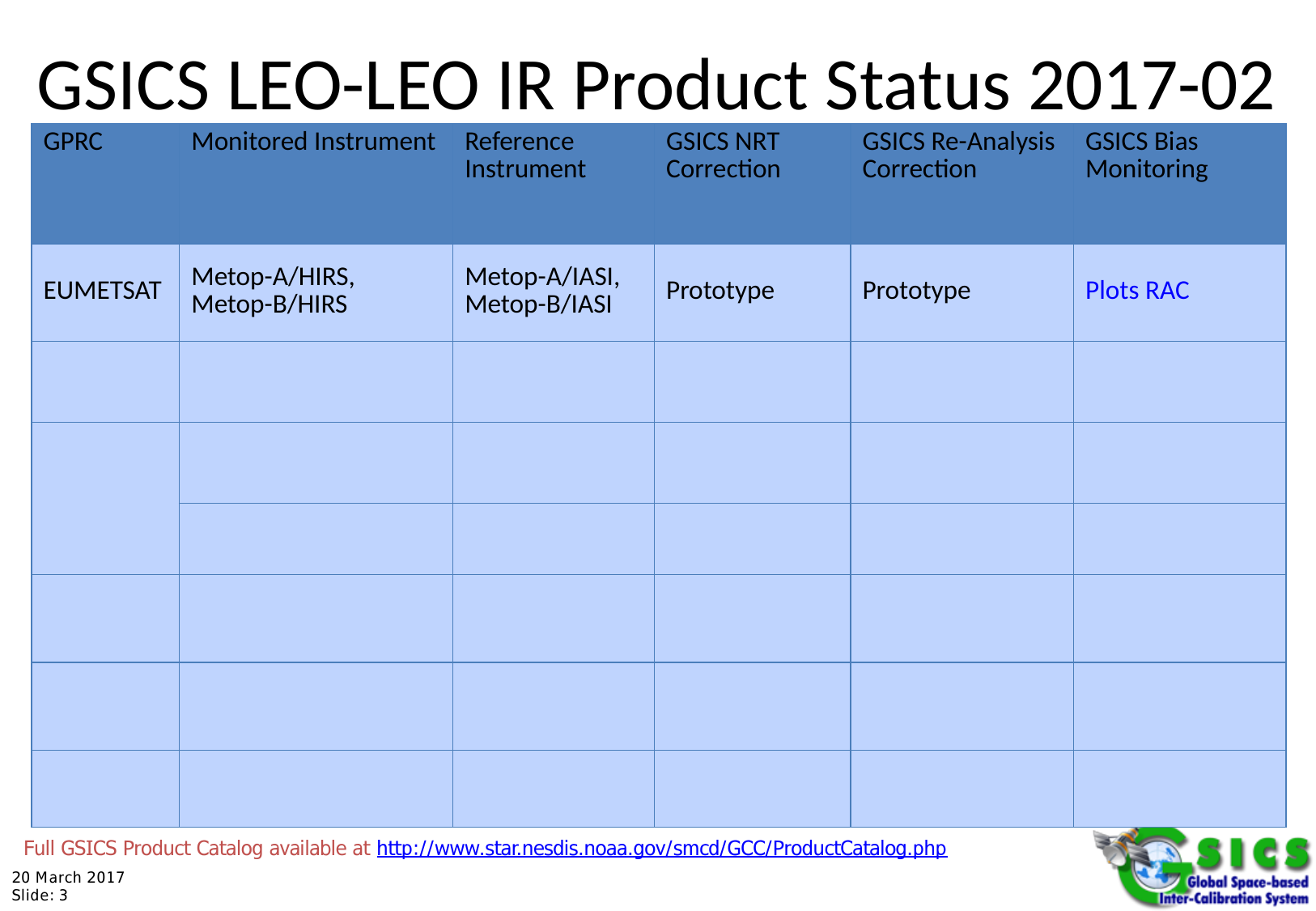

GSICS LEO-LEO IR Product Status 2017-02
| GPRC | Monitored Instrument | Reference Instrument | GSICS NRT Correction | GSICS Re-Analysis Correction | GSICS Bias Monitoring |
| --- | --- | --- | --- | --- | --- |
| EUMETSAT | Metop-A/HIRS, Metop-B/HIRS | Metop-A/IASI, Metop-B/IASI | Prototype | Prototype | Plots RAC |
|  |  |  |  |  |  |
|  |  |  |  |  |  |
|  |  |  |  |  |  |
|  |  |  |  |  |  |
|  |  |  |  |  |  |
|  |  |  |  |  |  |
Full GSICS Product Catalog available at http://www.star.nesdis.noaa.gov/smcd/GCC/ProductCatalog.php